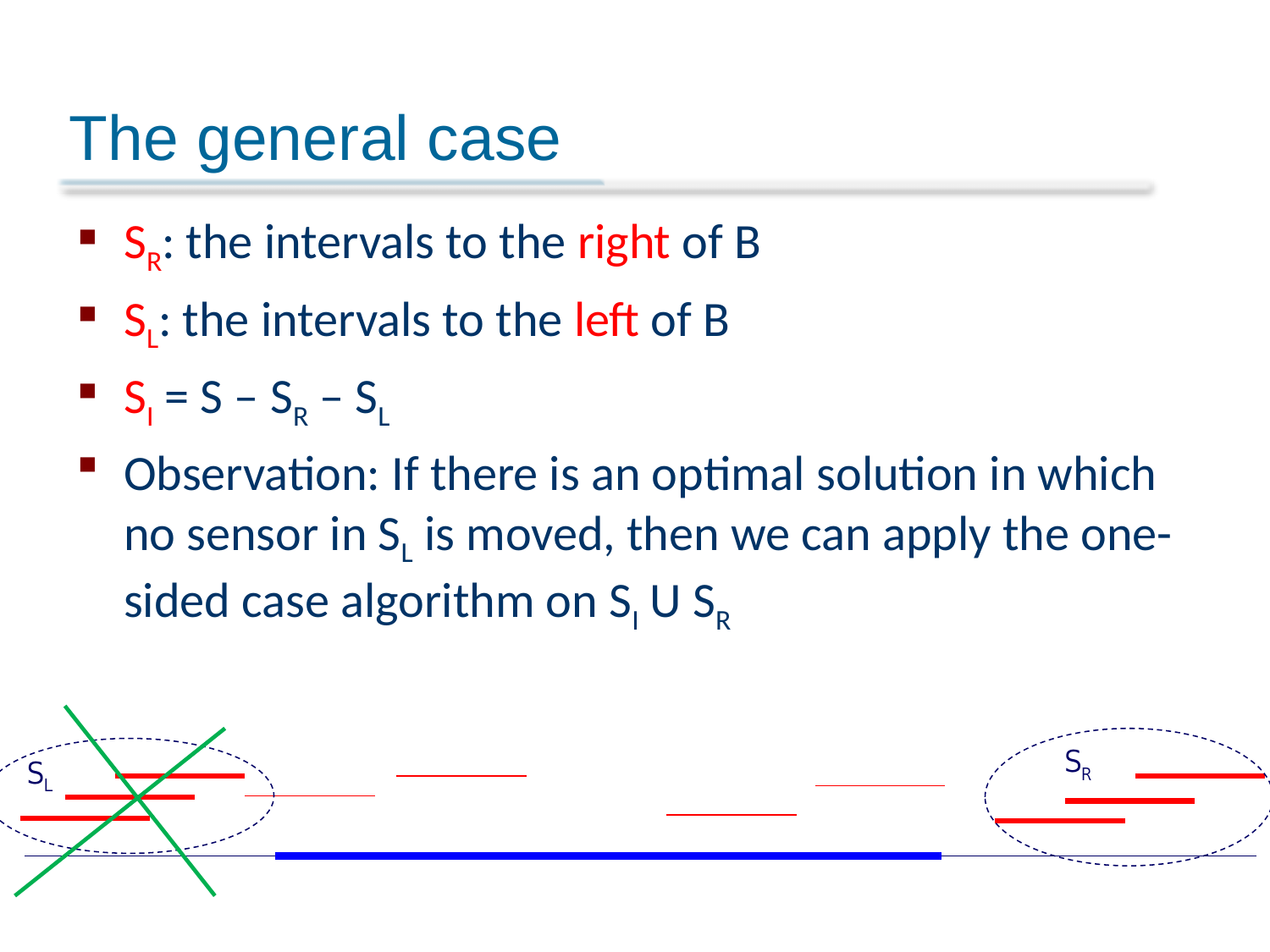

# The general case
SR: the intervals to the right of B
SL: the intervals to the left of B
SI = S – SR – SL
Observation: If there is an optimal solution in which no sensor in SL is moved, then we can apply the one-sided case algorithm on SI U SR

SR

SL